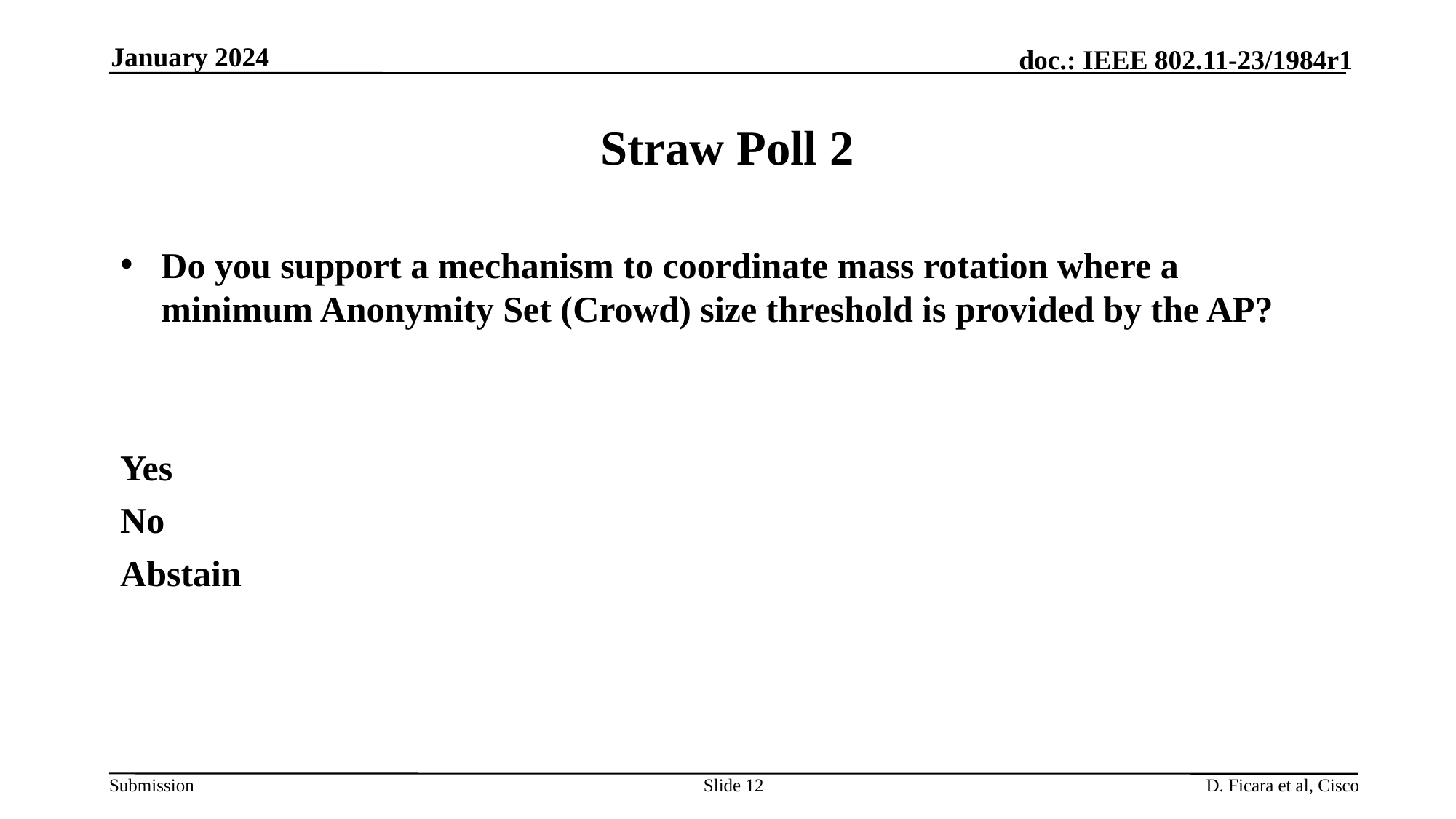

January 2024
# Straw Poll 2
Do you support a mechanism to coordinate mass rotation where a minimum Anonymity Set (Crowd) size threshold is provided by the AP?

Yes
No
Abstain

Slide 12
D. Ficara et al, Cisco